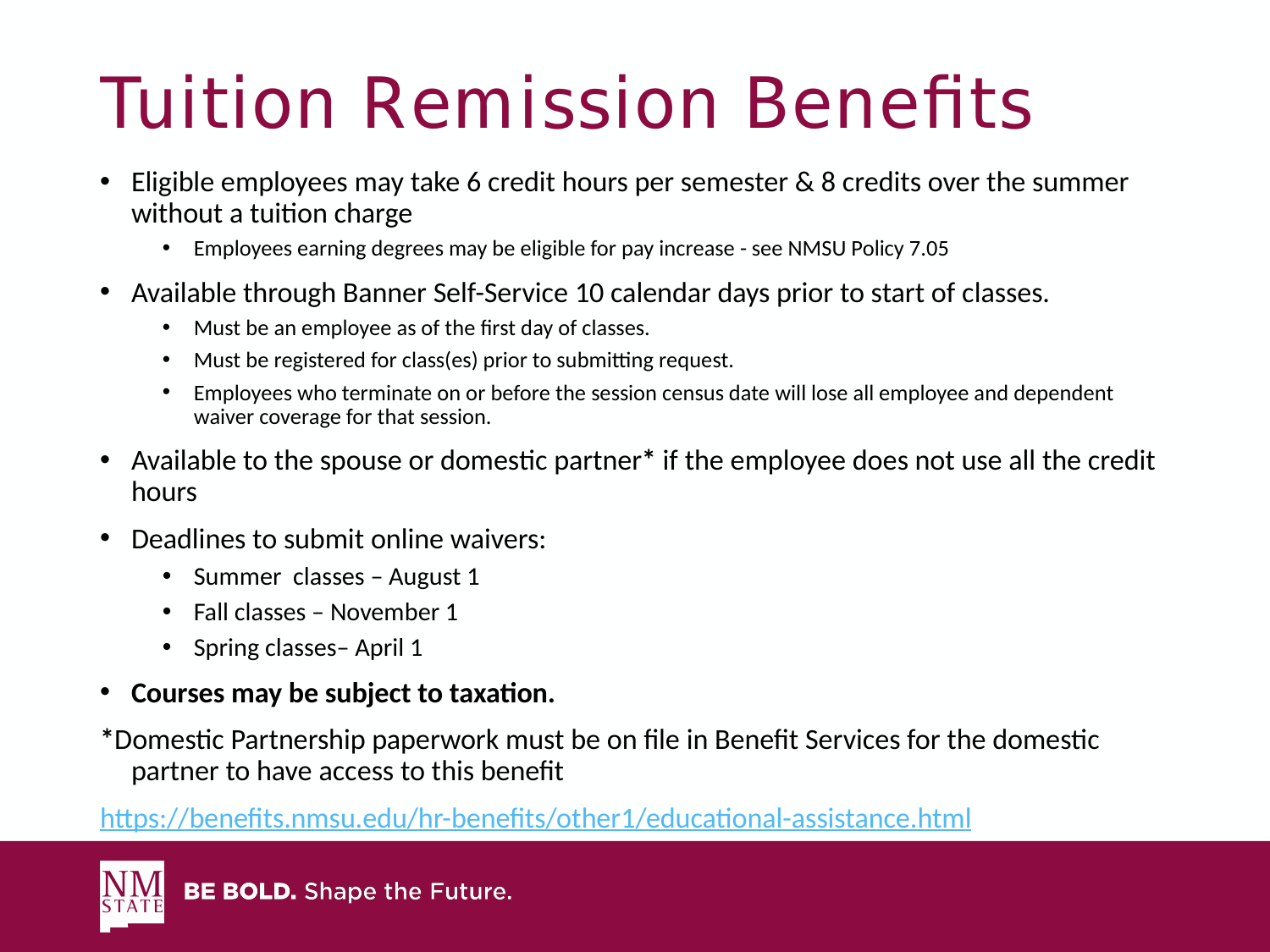

# Tuition Remission Benefits
Eligible employees may take 6 credit hours per semester & 8 credits over the summer without a tuition charge
Employees earning degrees may be eligible for pay increase - see NMSU Policy 7.05
Available through Banner Self-Service 10 calendar days prior to start of classes.
Must be an employee as of the first day of classes.
Must be registered for class(es) prior to submitting request.
Employees who terminate on or before the session census date will lose all employee and dependent waiver coverage for that session.
Available to the spouse or domestic partner* if the employee does not use all the credit hours
Deadlines to submit online waivers:
Summer  classes – August 1
Fall classes – November 1
Spring classes– April 1
Courses may be subject to taxation.
*Domestic Partnership paperwork must be on file in Benefit Services for the domestic partner to have access to this benefit
https://benefits.nmsu.edu/hr-benefits/other1/educational-assistance.html